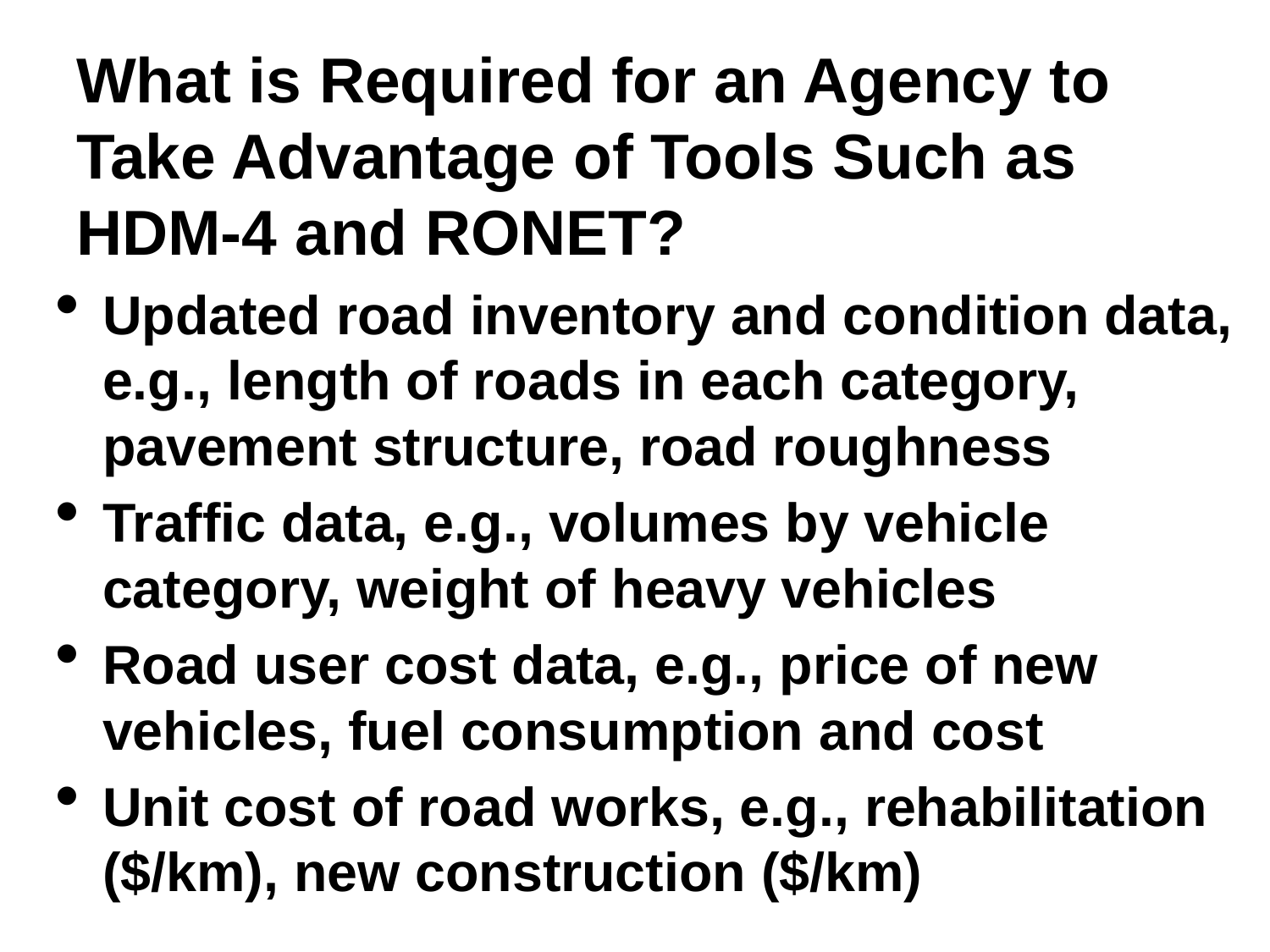

# What is Required for an Agency to Take Advantage of Tools Such as HDM-4 and RONET?
Updated road inventory and condition data, e.g., length of roads in each category, pavement structure, road roughness
Traffic data, e.g., volumes by vehicle category, weight of heavy vehicles
Road user cost data, e.g., price of new vehicles, fuel consumption and cost
Unit cost of road works, e.g., rehabilitation ($/km), new construction ($/km)